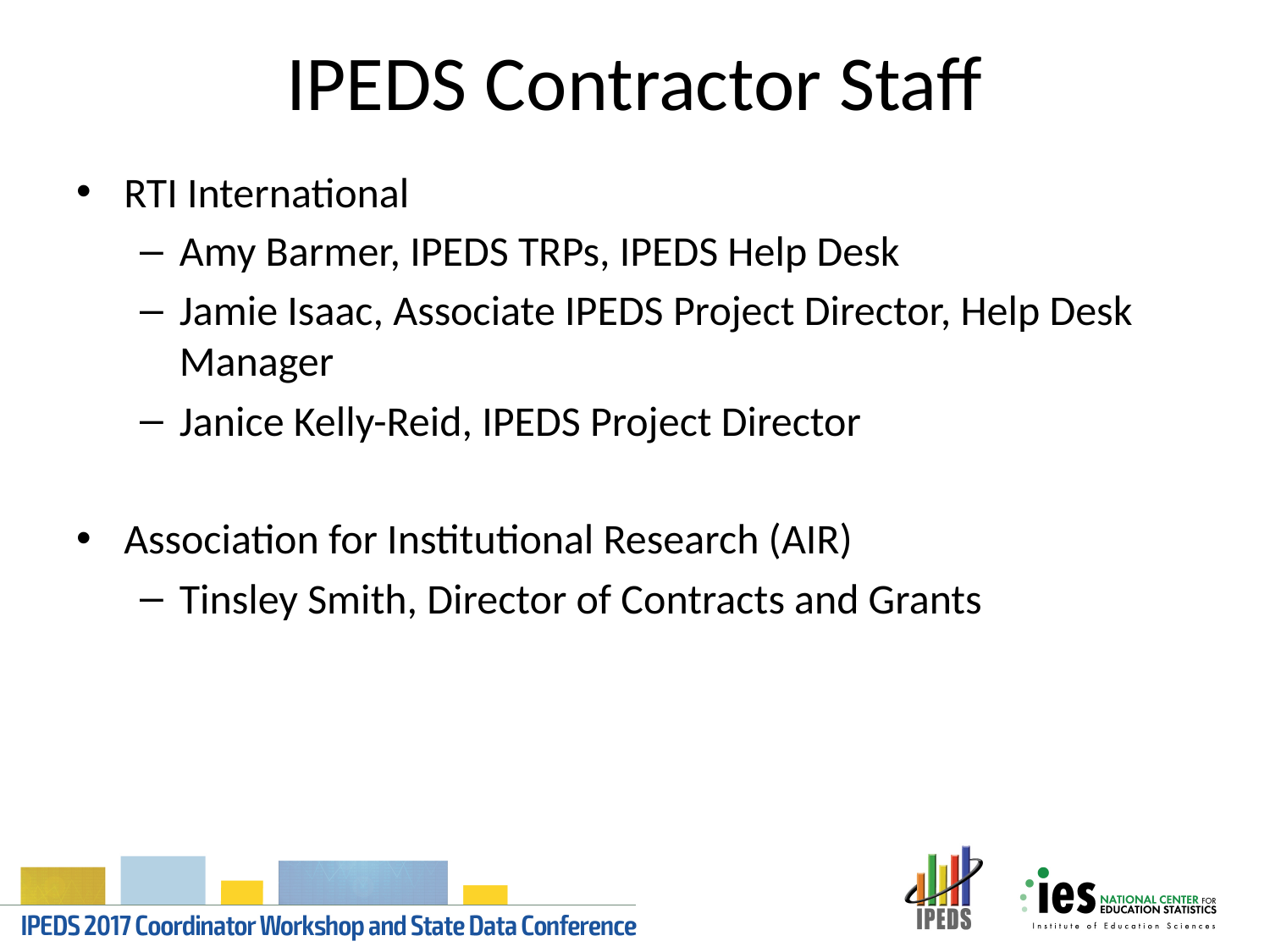

# IPEDS Contractor Staff
RTI International
Amy Barmer, IPEDS TRPs, IPEDS Help Desk
Jamie Isaac, Associate IPEDS Project Director, Help Desk Manager
Janice Kelly-Reid, IPEDS Project Director

Association for Institutional Research (AIR)
Tinsley Smith, Director of Contracts and Grants